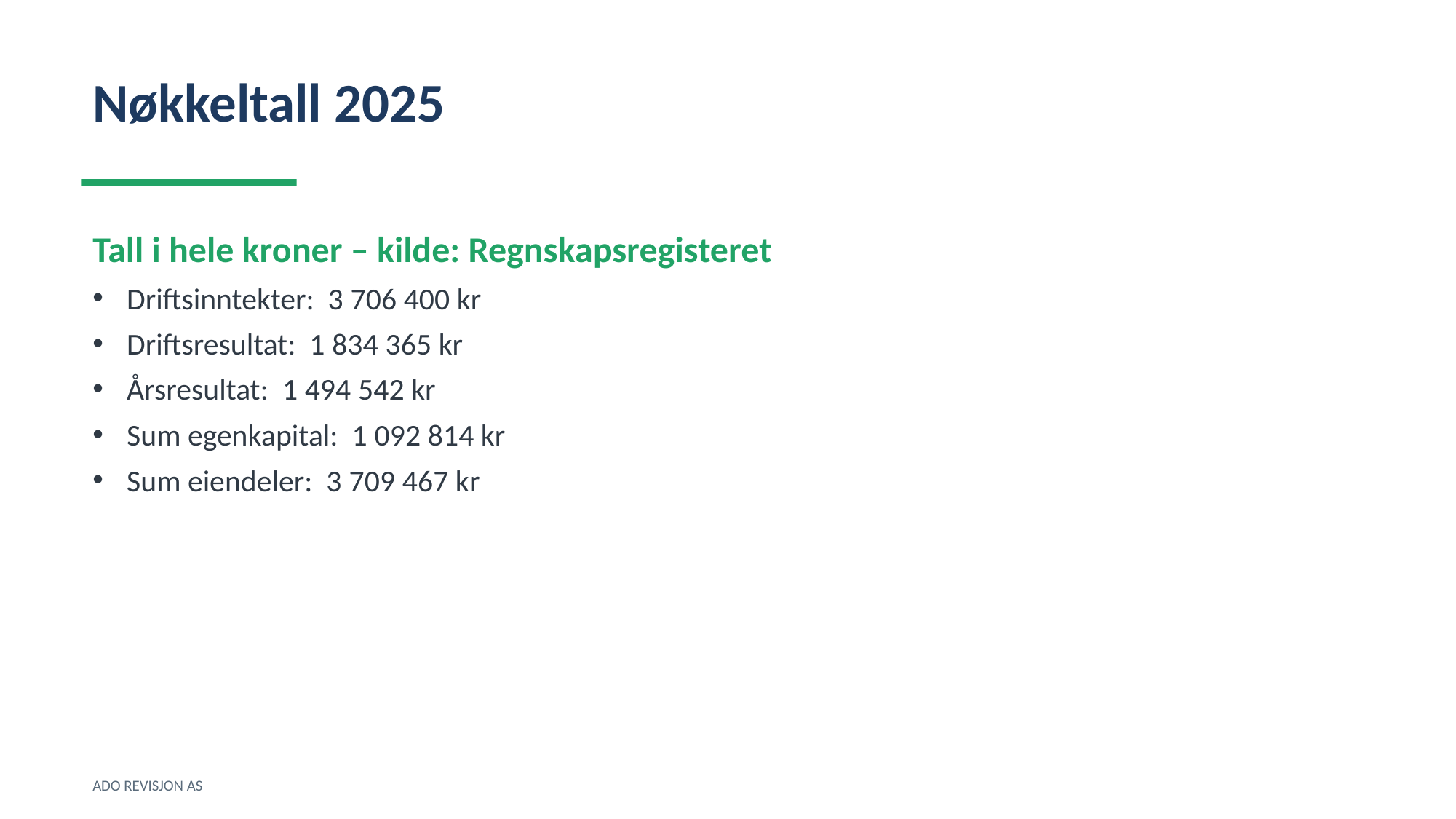

Nøkkeltall 2025

Tall i hele kroner – kilde: Regnskapsregisteret
Driftsinntekter:  3 706 400 kr
Driftsresultat:  1 834 365 kr
Årsresultat:  1 494 542 kr
Sum egenkapital:  1 092 814 kr
Sum eiendeler:  3 709 467 kr
ADO REVISJON AS